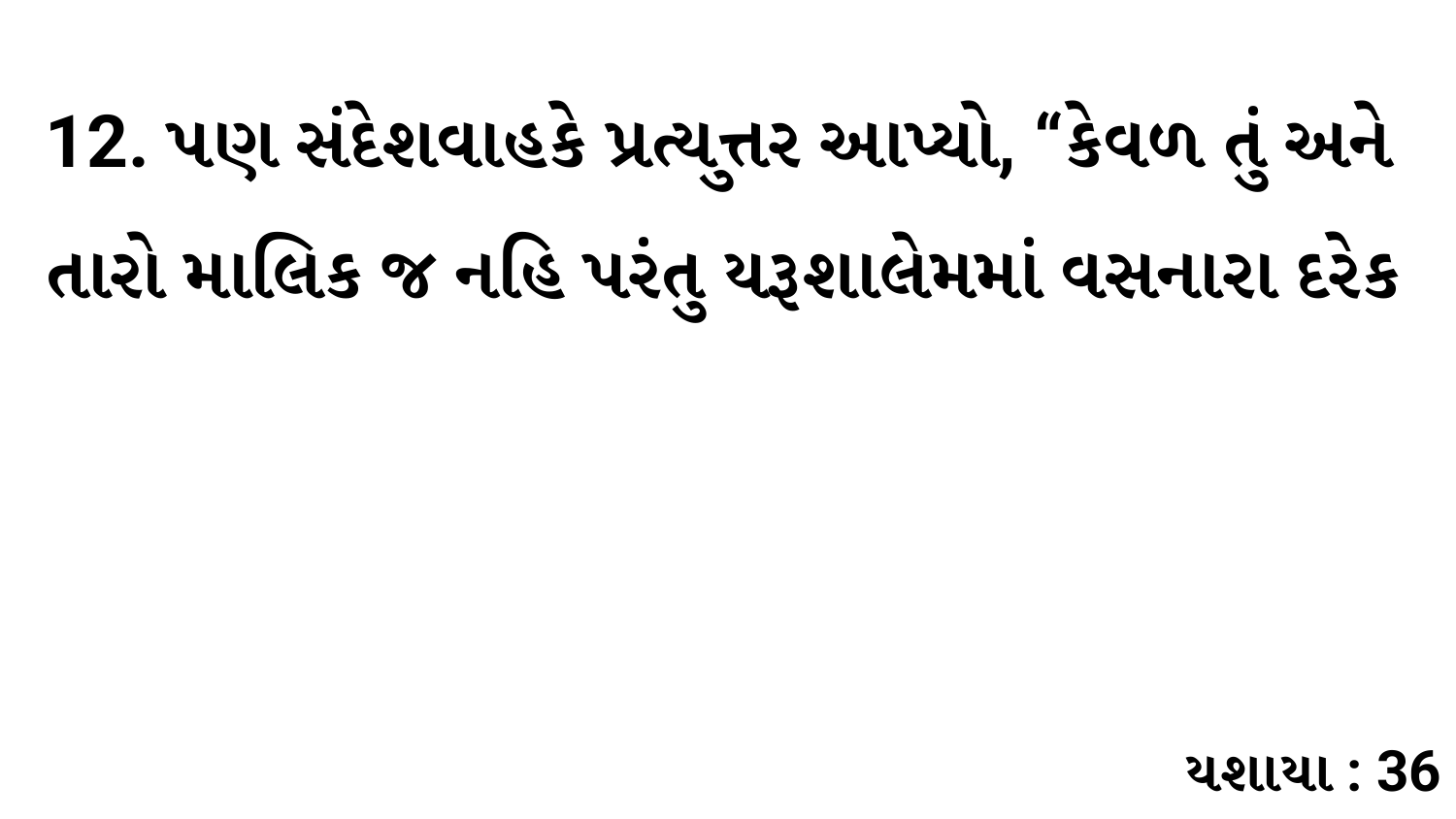

12. પણ સંદેશવાહકે પ્રત્યુત્તર આપ્યો, “કેવળ તું અને તારો માલિક જ નહિ પરંતુ યરૂશાલેમમાં વસનારા દરેક
યશાયા : 36